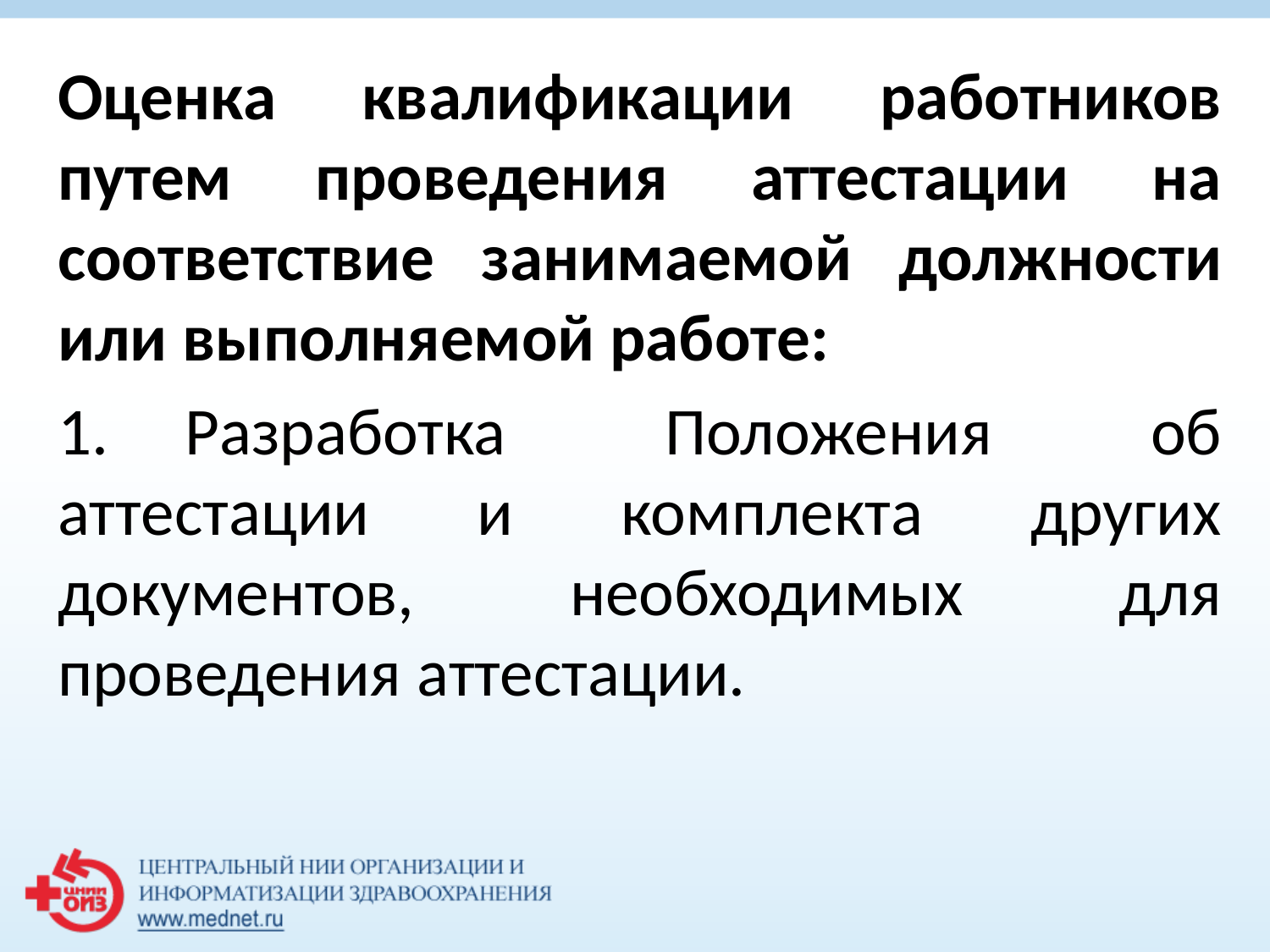

Оценка квалификации работников путем проведения аттестации на соответствие занимаемой должности или выполняемой работе:
1.	Разработка Положения об аттестации и комплекта других документов, необходимых для проведения аттестации.